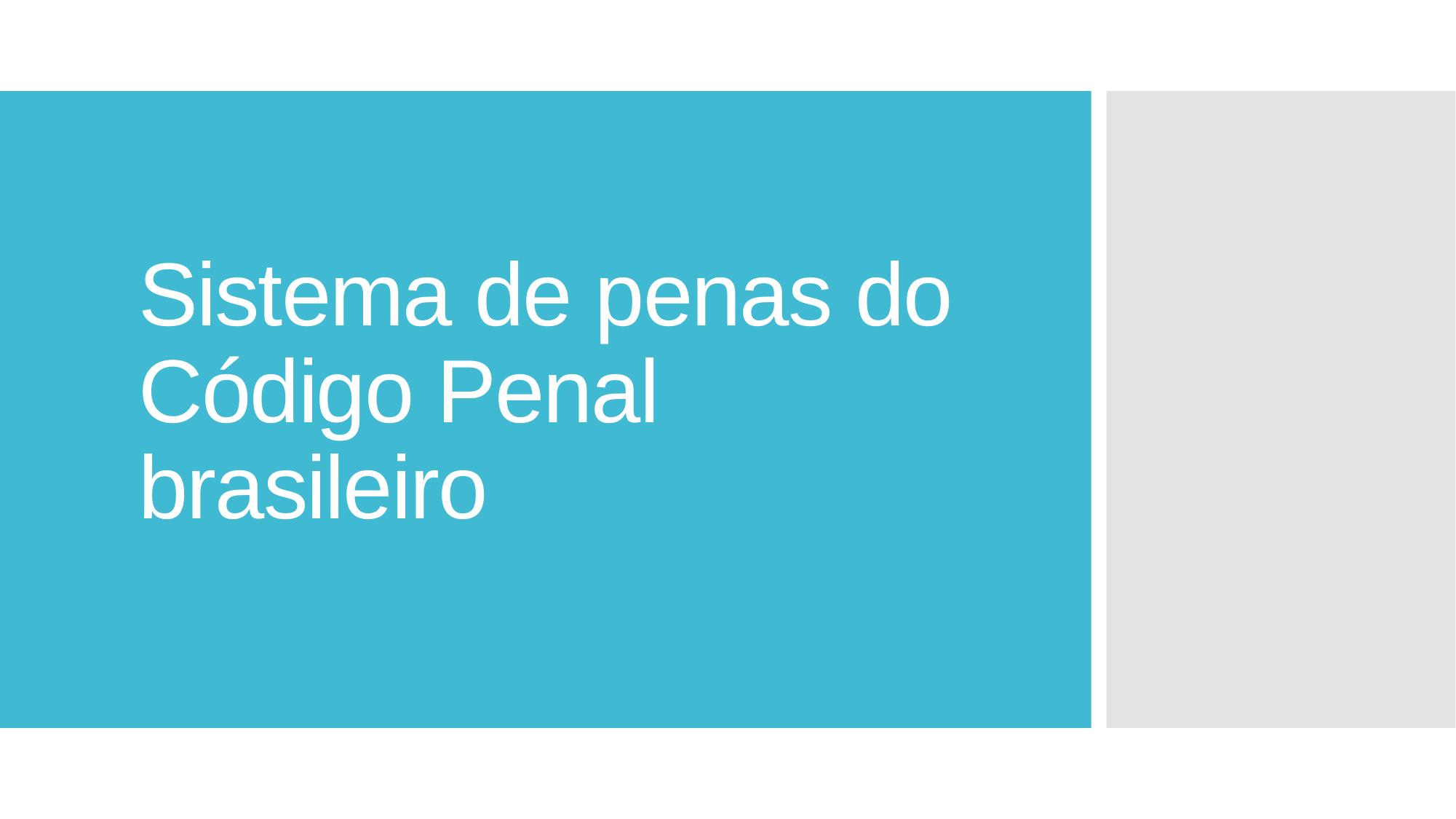

# Sistema de penas do Código Penal brasileiro